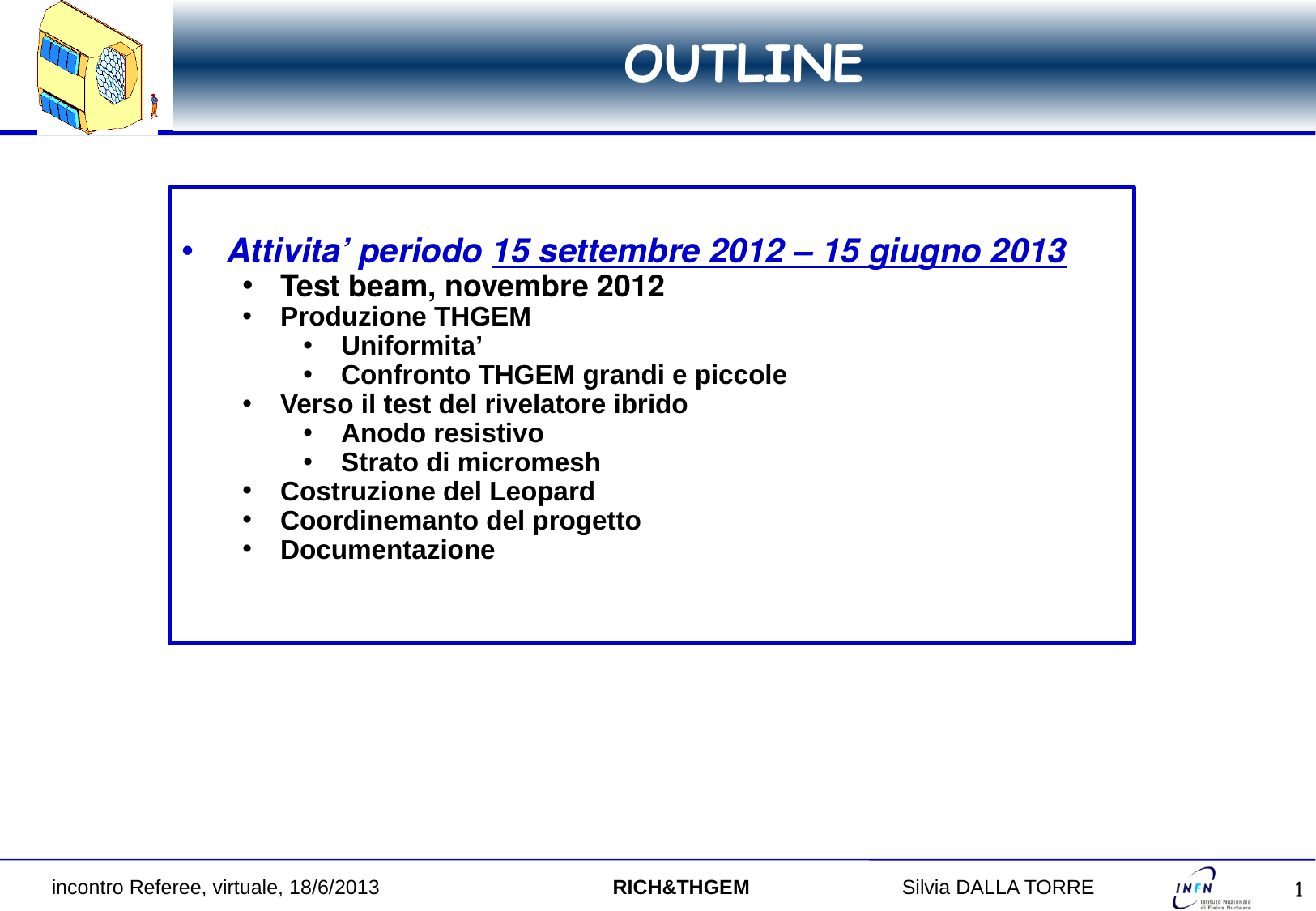

# OUTLINE

Attivita’ periodo 15 settembre 2012 – 15 giugno 2013
Test beam, novembre 2012
Produzione THGEM
Uniformita’
Confronto THGEM grandi e piccole
Verso il test del rivelatore ibrido
Anodo resistivo
Strato di micromesh
Costruzione del Leopard
Coordinemanto del progetto
Documentazione

incontro Referee, virtuale, 18/6/2013                                         RICH&THGEM		Silvia DALLA TORRE